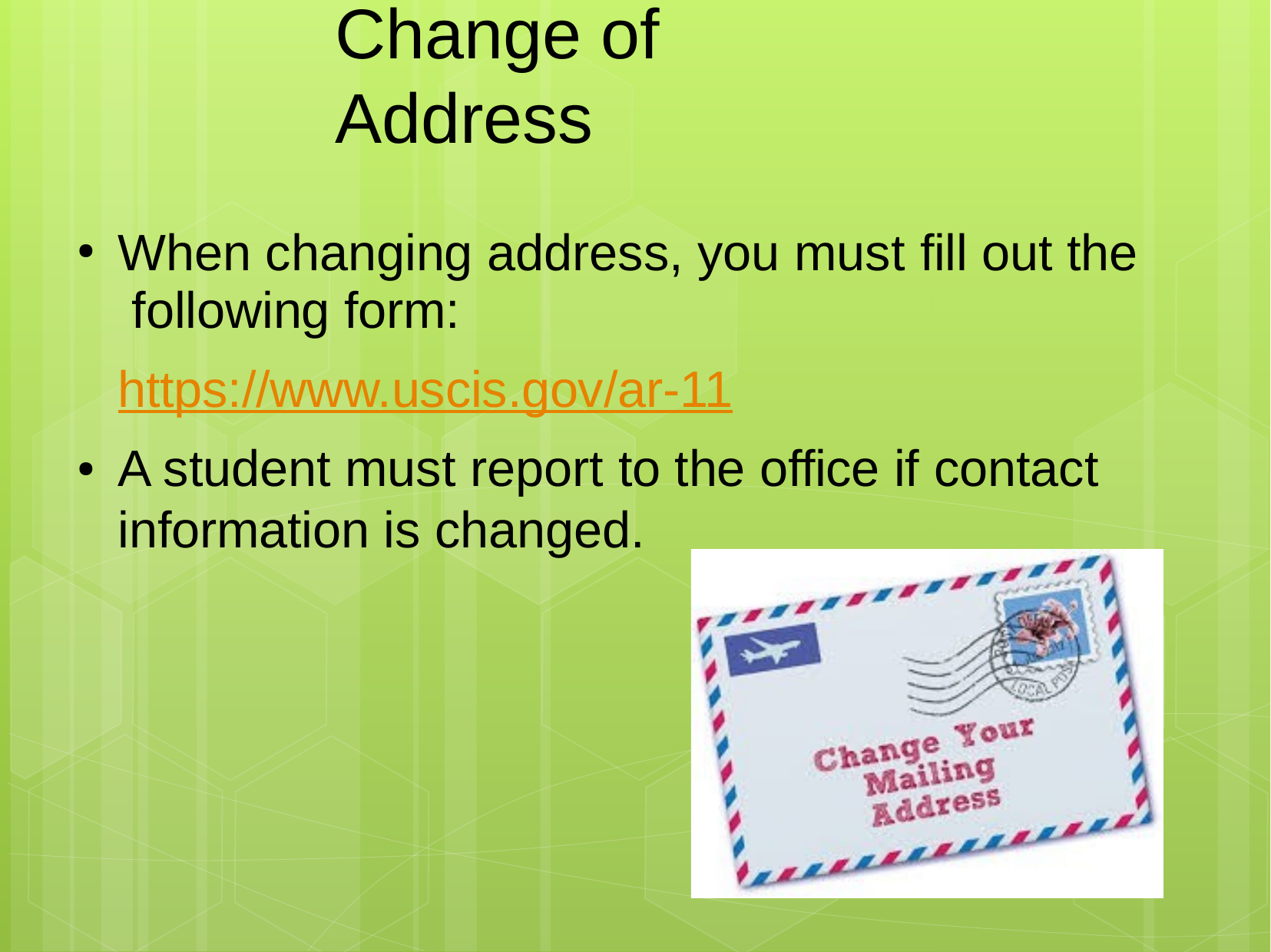

# Change of Address
When changing address, you must fill out the  following form:
https://www.uscis.gov/ar-11
A student must report to the office if contact  information is changed.
●
●